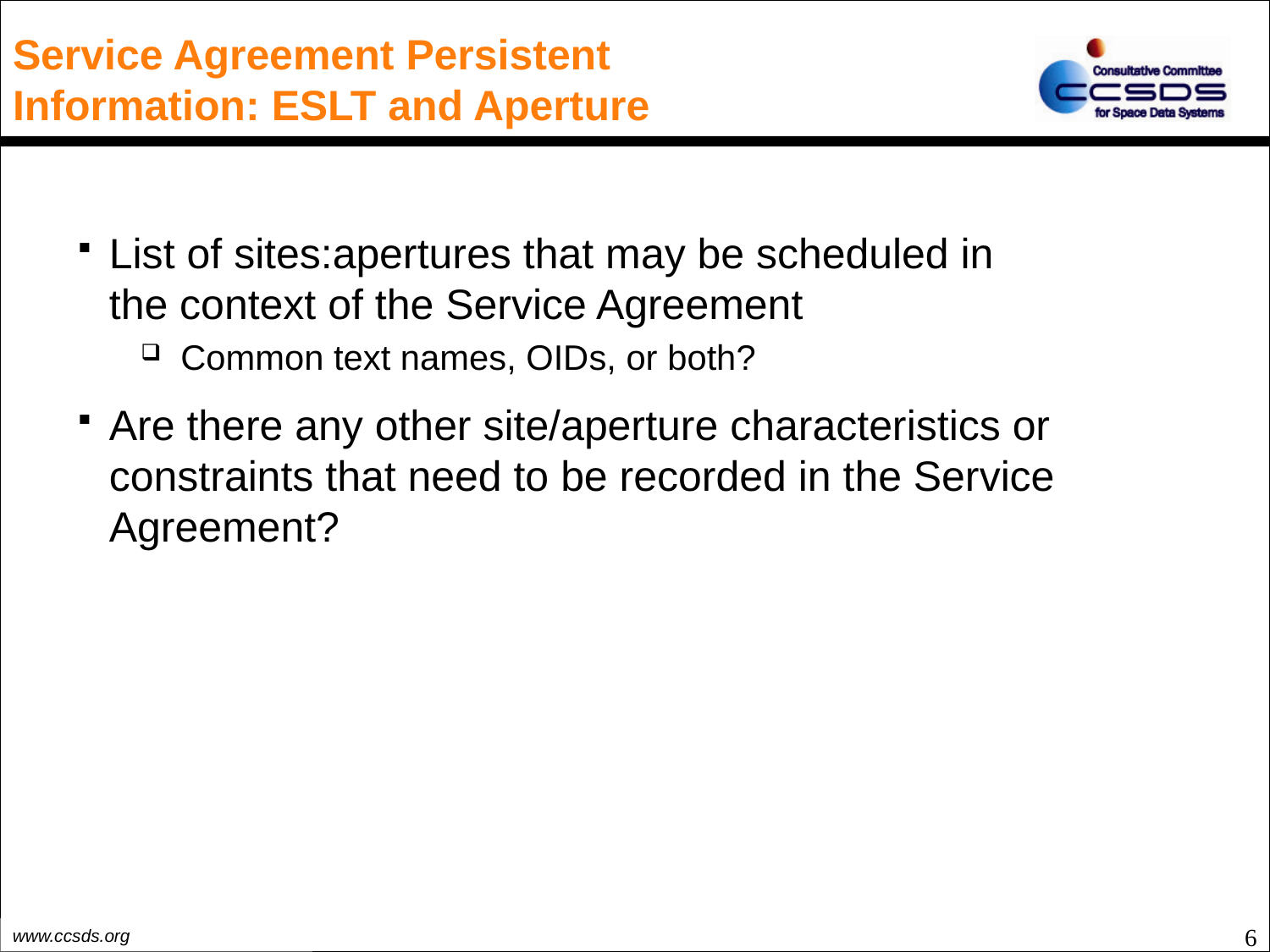

# Service Agreement Persistent Information: ESLT and Aperture
List of sites:apertures that may be scheduled in the context of the Service Agreement
Common text names, OIDs, or both?
Are there any other site/aperture characteristics or constraints that need to be recorded in the Service Agreement?
6